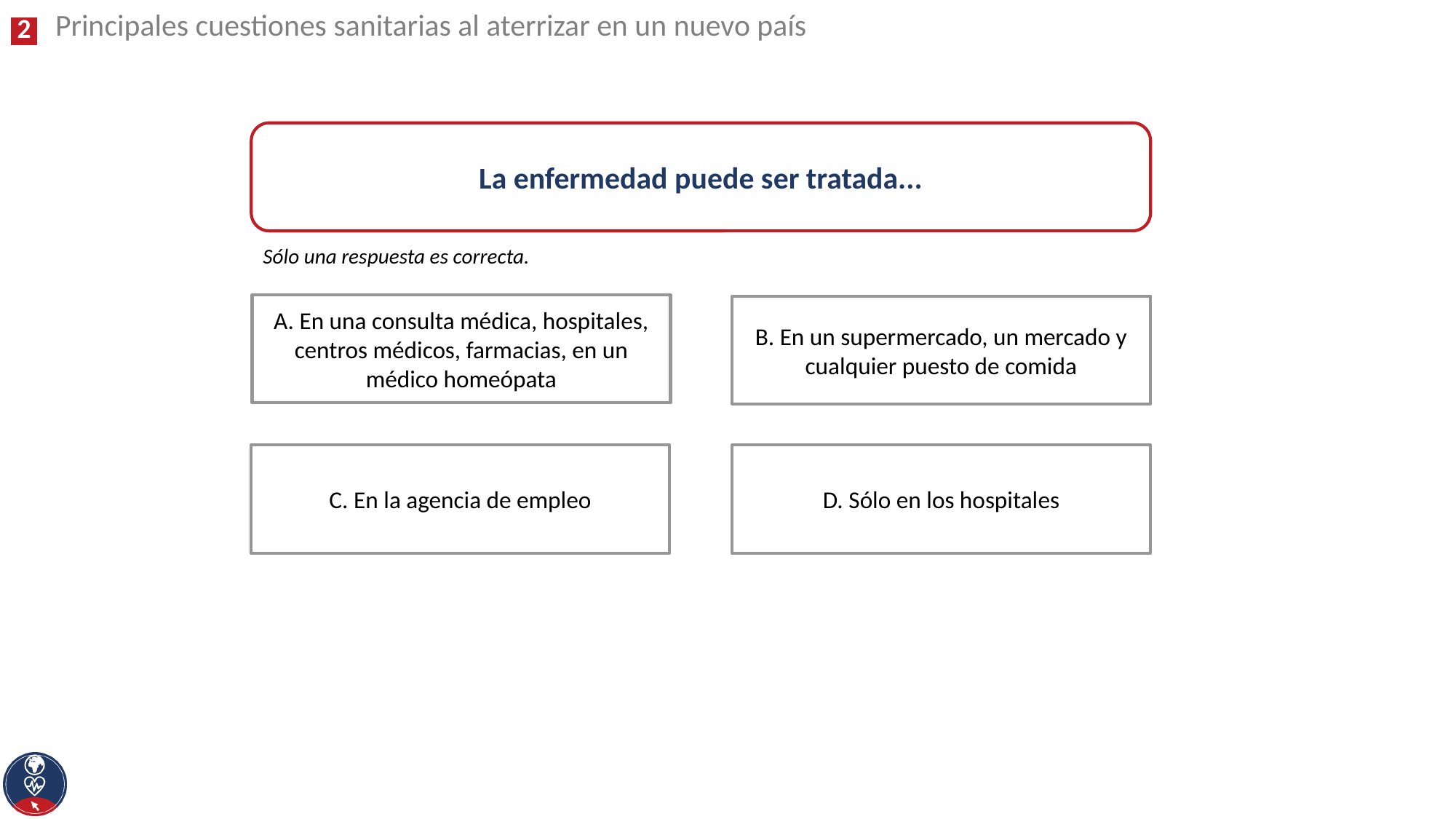

Principales cuestiones sanitarias al aterrizar en un nuevo país
La enfermedad puede ser tratada...
Sólo una respuesta es correcta.
A. En una consulta médica, hospitales, centros médicos, farmacias, en un médico homeópata
B. En un supermercado, un mercado y cualquier puesto de comida
C. En la agencia de empleo
D. Sólo en los hospitales